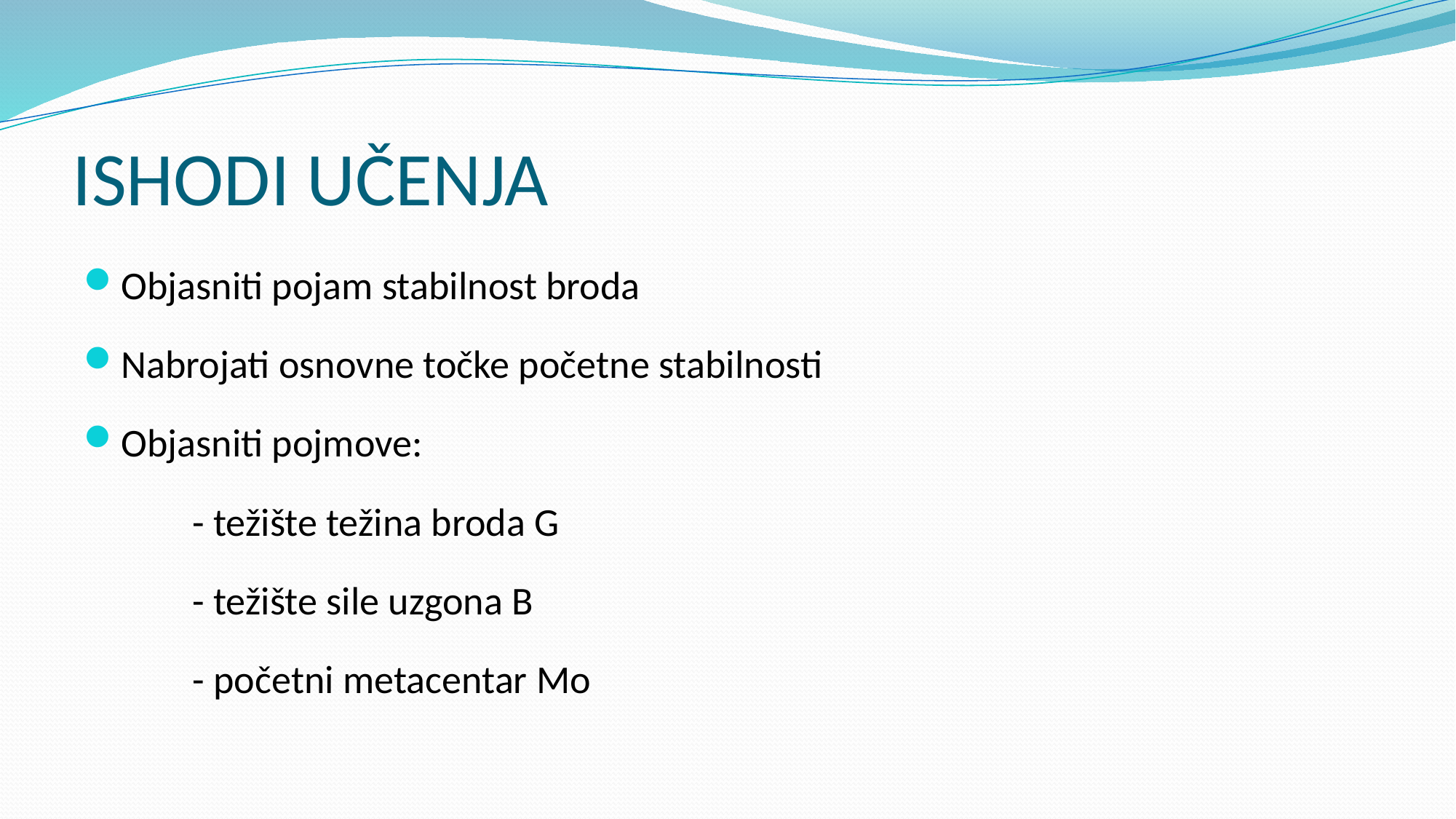

# ISHODI UČENJA
Objasniti pojam stabilnost broda
Nabrojati osnovne točke početne stabilnosti
Objasniti pojmove:
	- težište težina broda G
	- težište sile uzgona B
	- početni metacentar Mo